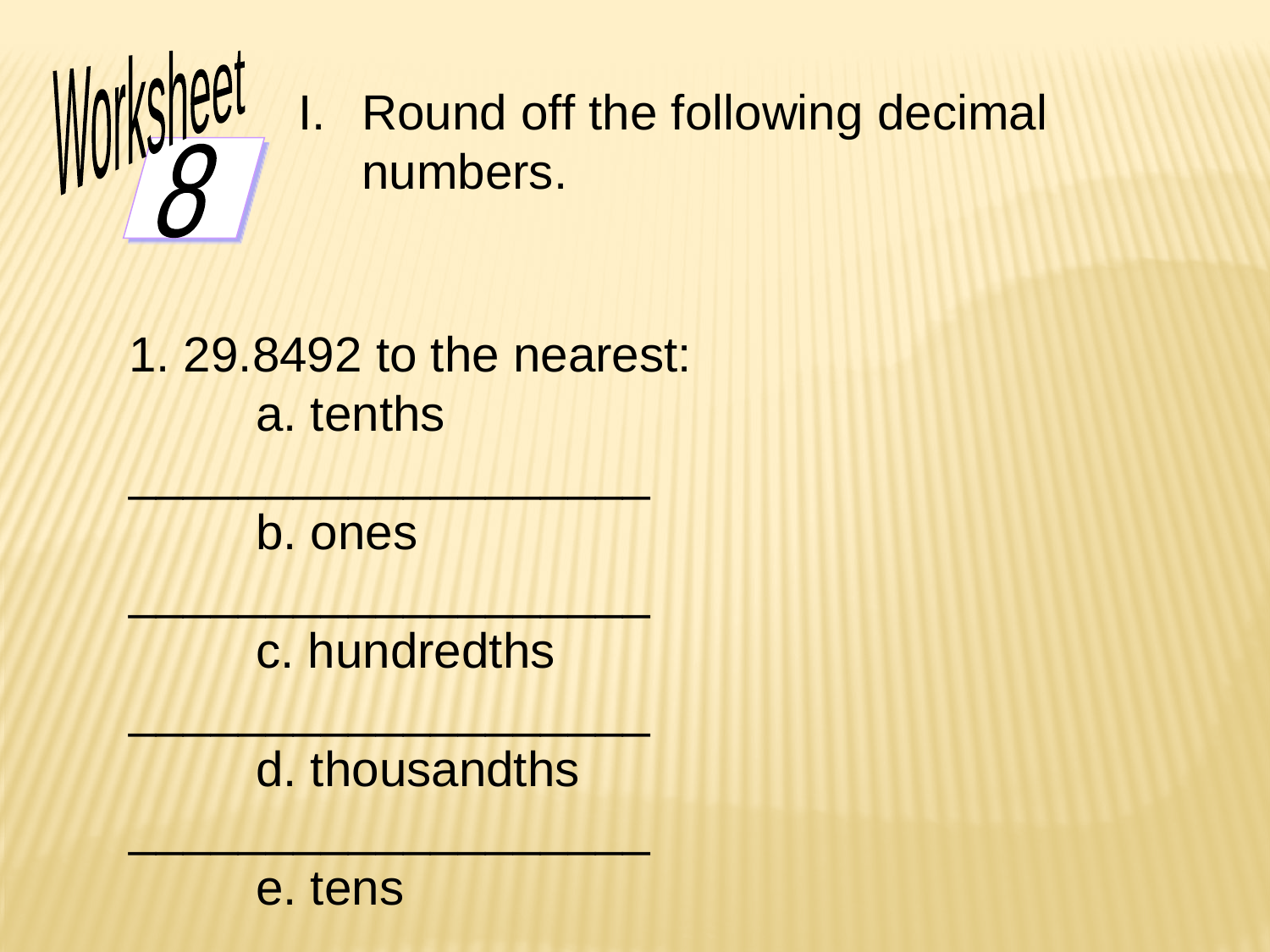

Worksheet

8
Round off the following decimal numbers.

	1. 29.8492 to the nearest:
		a. tenths			___________________
		b. ones			___________________
		c. hundredths		___________________
		d. thousandths		___________________
		e. tens			___________________